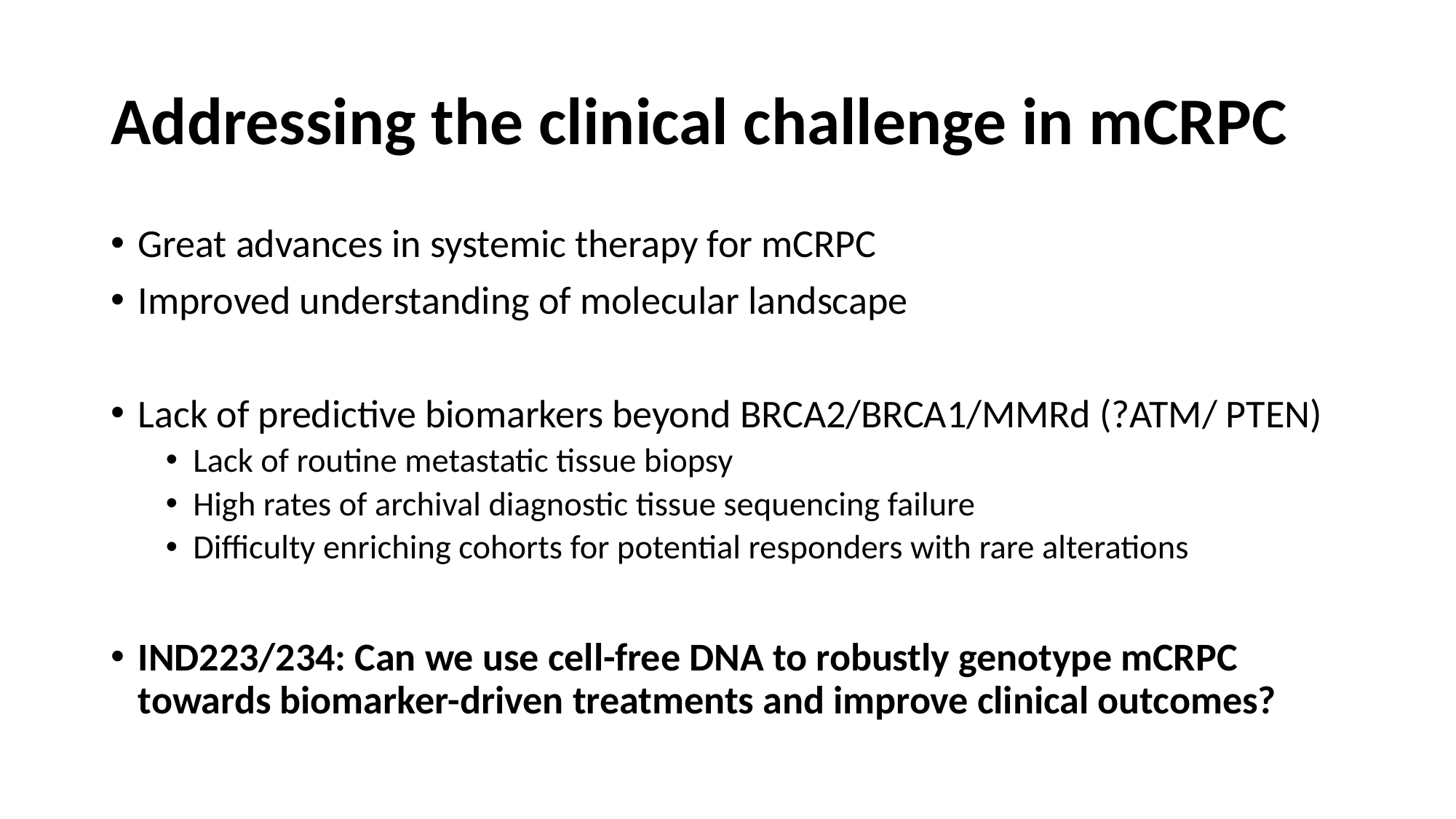

# Addressing the clinical challenge in mCRPC
Great advances in systemic therapy for mCRPC
Improved understanding of molecular landscape

Lack of predictive biomarkers beyond BRCA2/BRCA1/MMRd (?ATM/ PTEN)
Lack of routine metastatic tissue biopsy
High rates of archival diagnostic tissue sequencing failure
Difficulty enriching cohorts for potential responders with rare alterations

IND223/234: Can we use cell-free DNA to robustly genotype mCRPC towards biomarker-driven treatments and improve clinical outcomes?